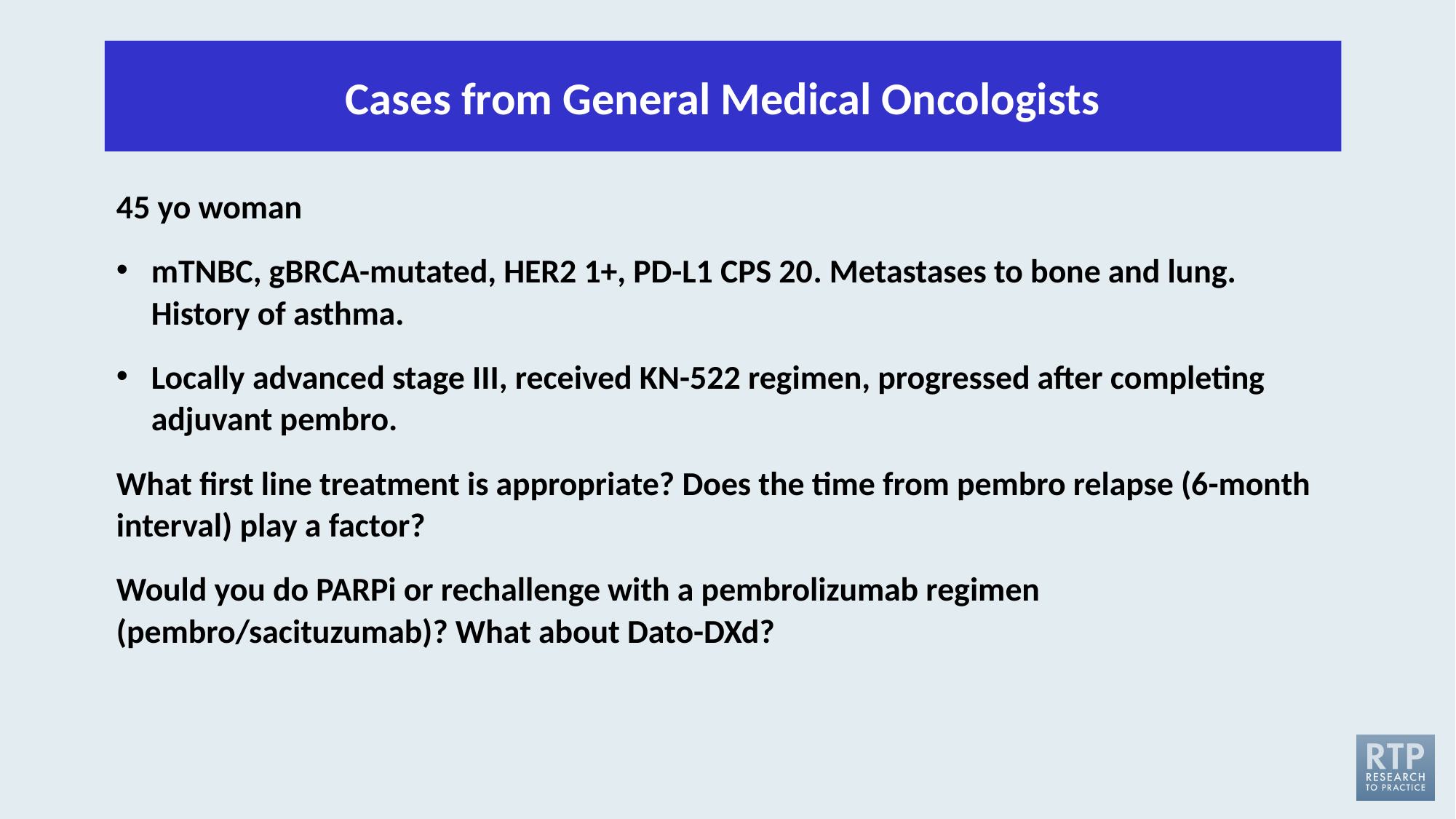

Cases from General Medical Oncologists
45 yo woman
mTNBC, gBRCA-mutated, HER2 1+, PD-L1 CPS 20. Metastases to bone and lung. History of asthma.
Locally advanced stage III, received KN-522 regimen, progressed after completing adjuvant pembro.
What first line treatment is appropriate? Does the time from pembro relapse (6-month interval) play a factor?
Would you do PARPi or rechallenge with a pembrolizumab regimen (pembro/sacituzumab)? What about Dato-DXd?